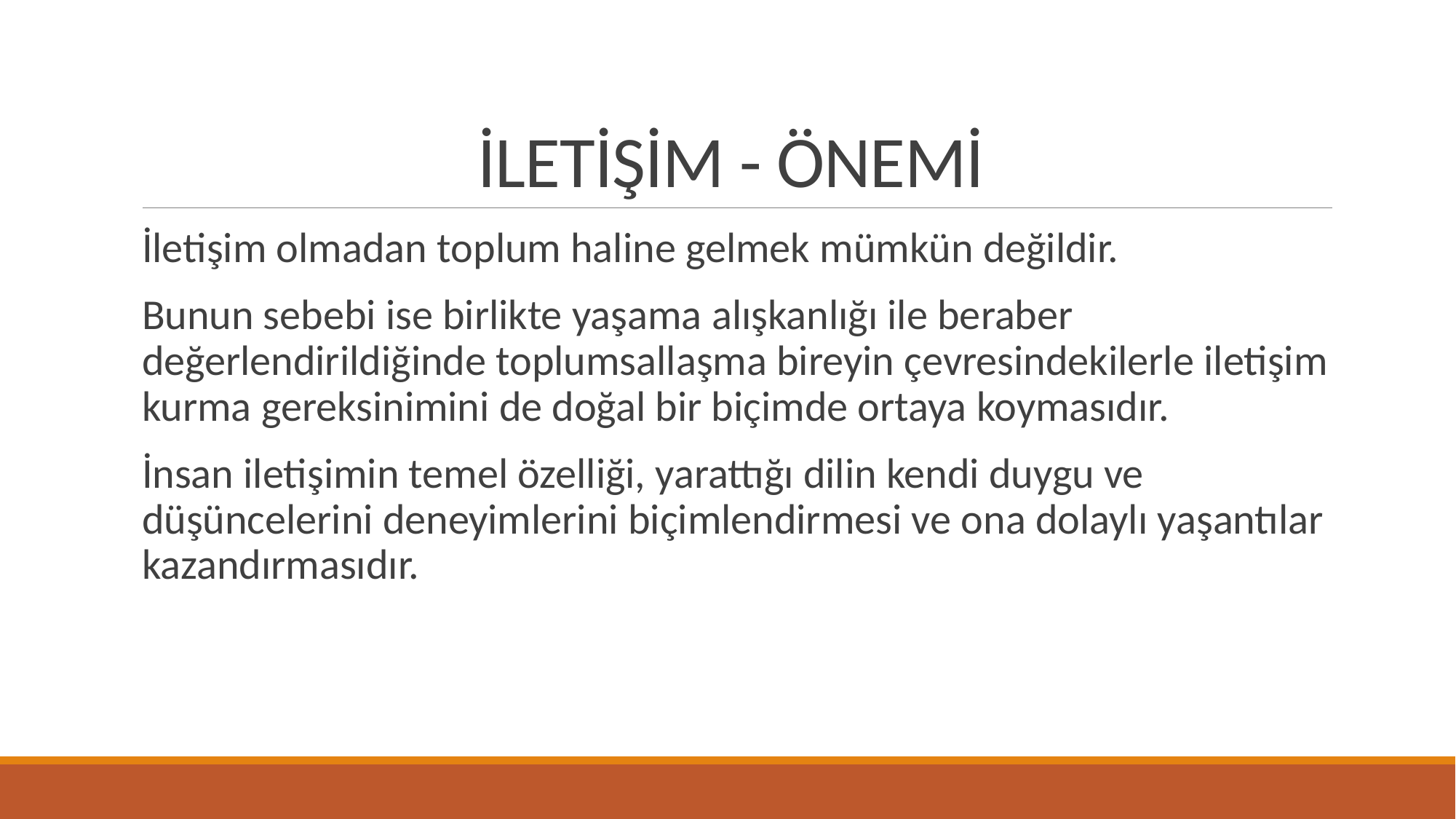

# İLETİŞİM - ÖNEMİ
İletişim olmadan toplum haline gelmek mümkün değildir.
Bunun sebebi ise birlikte yaşama alışkanlığı ile beraber değerlendirildiğinde toplumsallaşma bireyin çevresindekilerle iletişim kurma gereksinimini de doğal bir biçimde ortaya koymasıdır.
İnsan iletişimin temel özelliği, yarattığı dilin kendi duygu ve düşüncelerini deneyimlerini biçimlendirmesi ve ona dolaylı yaşantılar kazandırmasıdır.